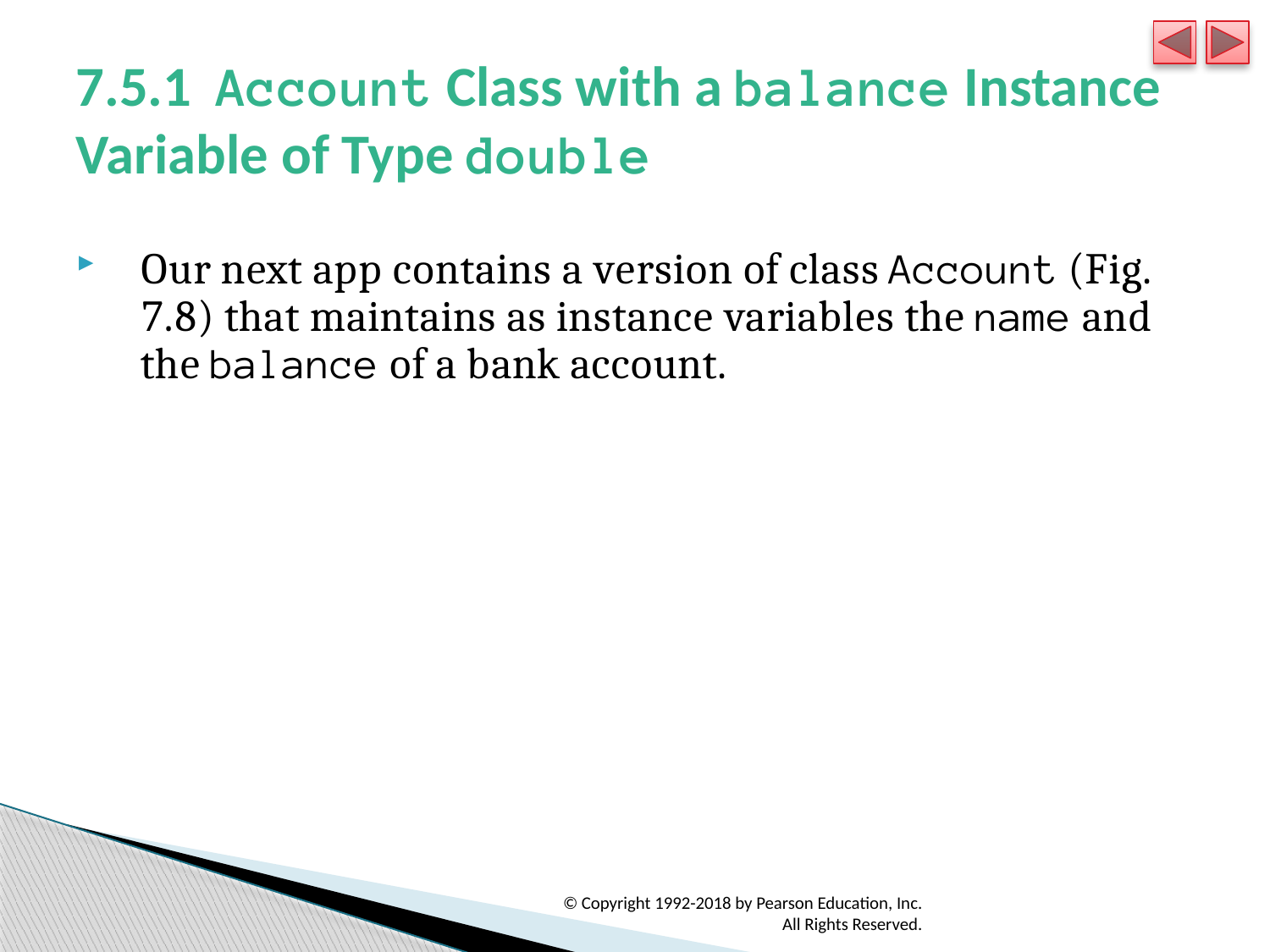

# 7.5.1  Account Class with a balance Instance Variable of Type double
Our next app contains a version of class Account (Fig. 7.8) that maintains as instance variables the name and the balance of a bank account.
© Copyright 1992-2018 by Pearson Education, Inc. All Rights Reserved.